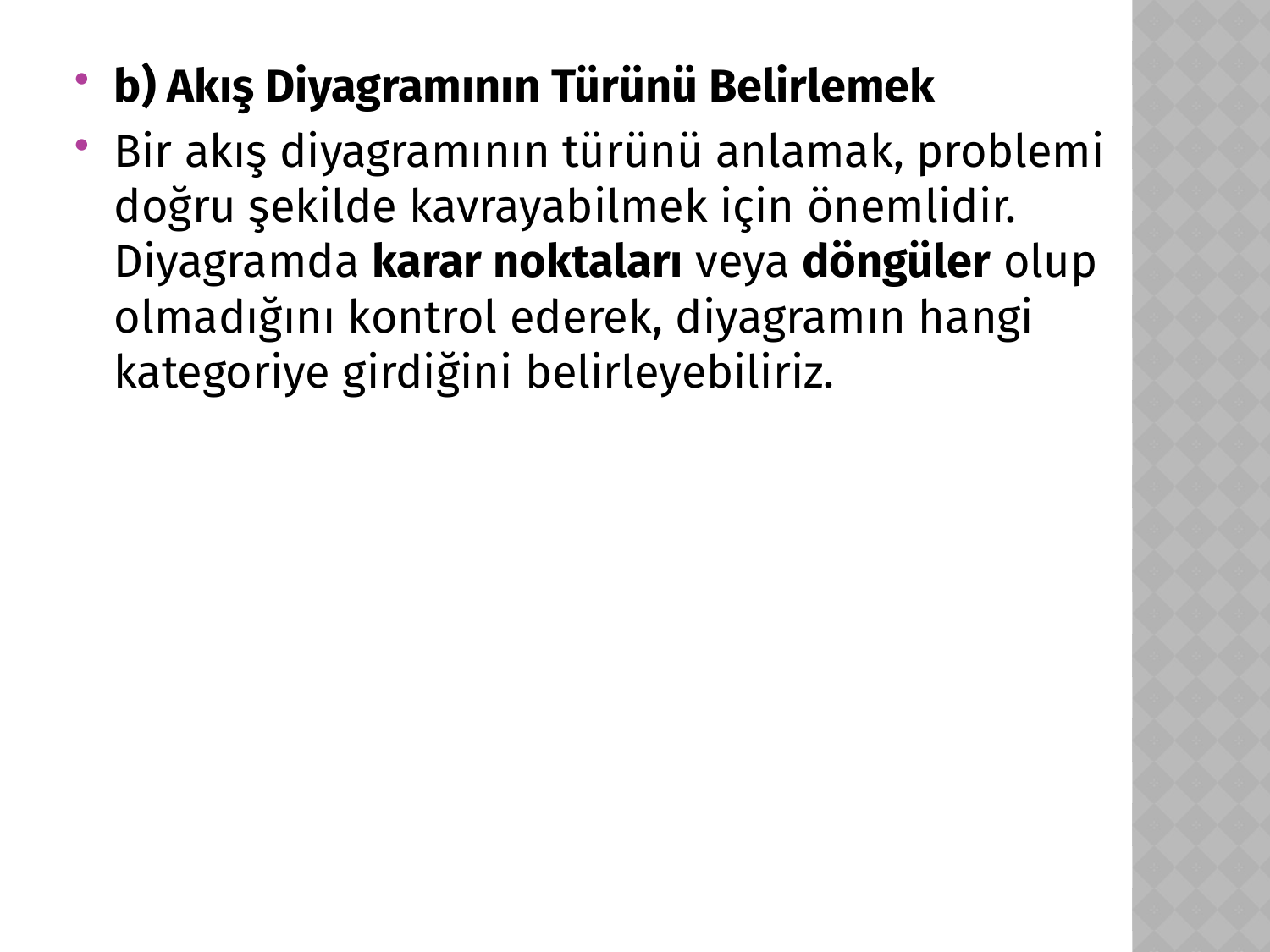

b) Akış Diyagramının Türünü Belirlemek
Bir akış diyagramının türünü anlamak, problemi doğru şekilde kavrayabilmek için önemlidir. Diyagramda karar noktaları veya döngüler olup olmadığını kontrol ederek, diyagramın hangi kategoriye girdiğini belirleyebiliriz.